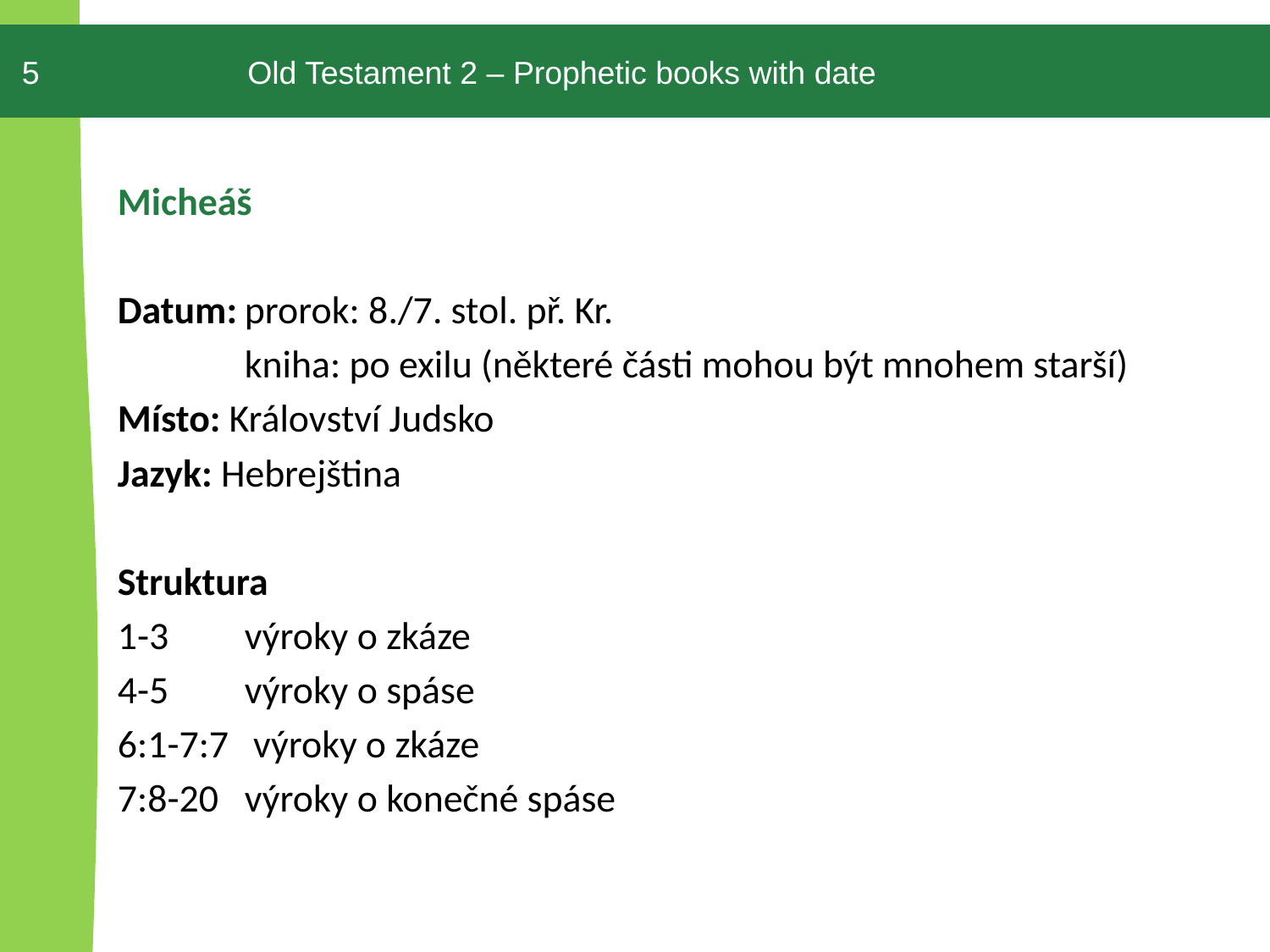

5
Old Testament 2 – Prophetic books with date

Micheáš

Datum:	prorok: 8./7. stol. př. Kr.
	kniha: po exilu (některé části mohou být mnohem starší)
Místo: Království Judsko
Jazyk: Hebrejština

Struktura
1-3 	výroky o zkáze
4-5 	výroky o spáse
6:1-7:7 	 výroky o zkáze
7:8-20 	výroky o konečné spáse